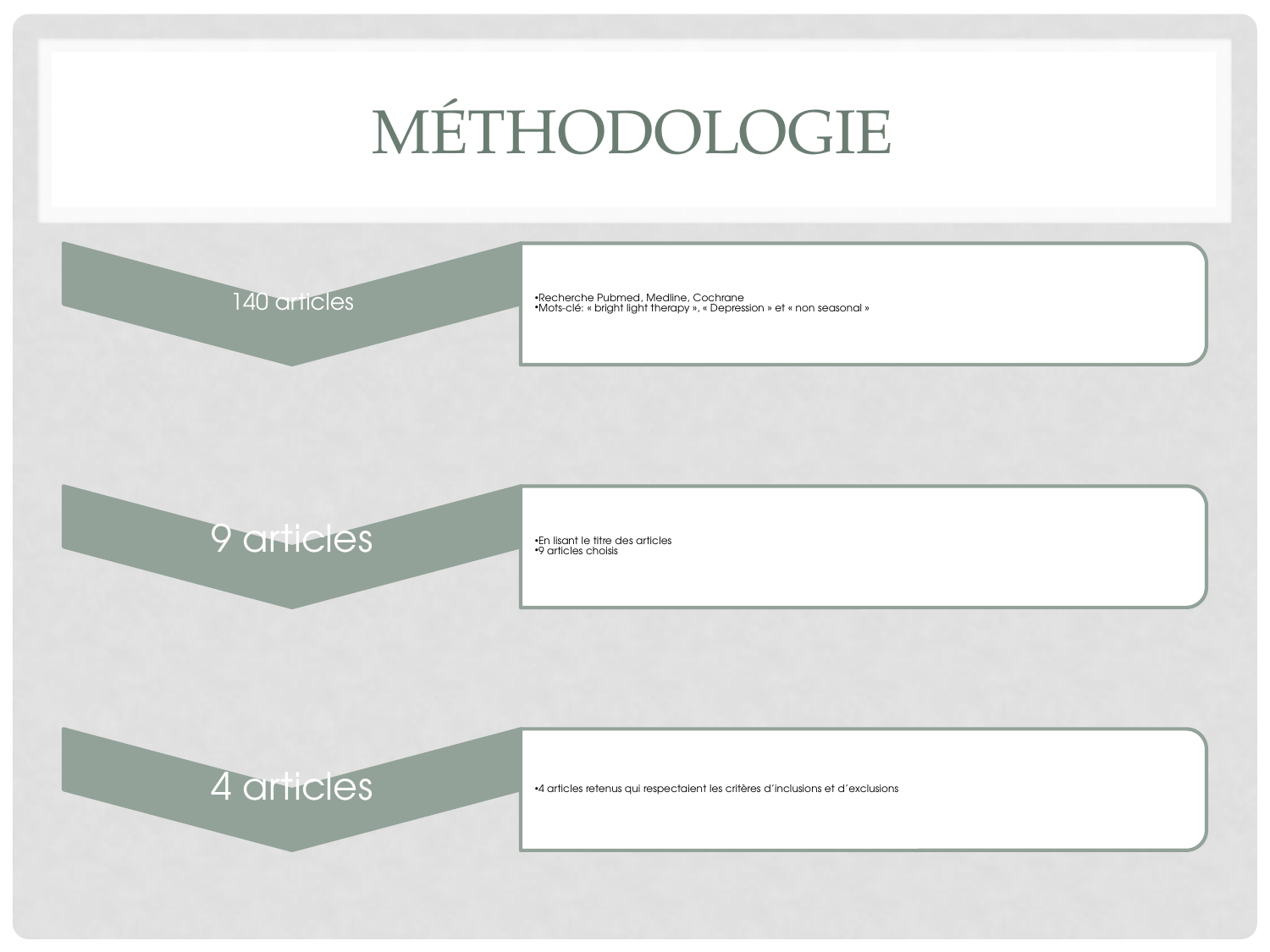

# méthodologie
140 articles
9 articles
4 articles
Recherche Pubmed, Medline, Cochrane
Mots-clé: « bright light therapy », « Depression » et « non seasonal »
En lisant le titre des articles
9 articles choisis
4 articles retenus qui respectaient les critères d’inclusions et d’exclusions